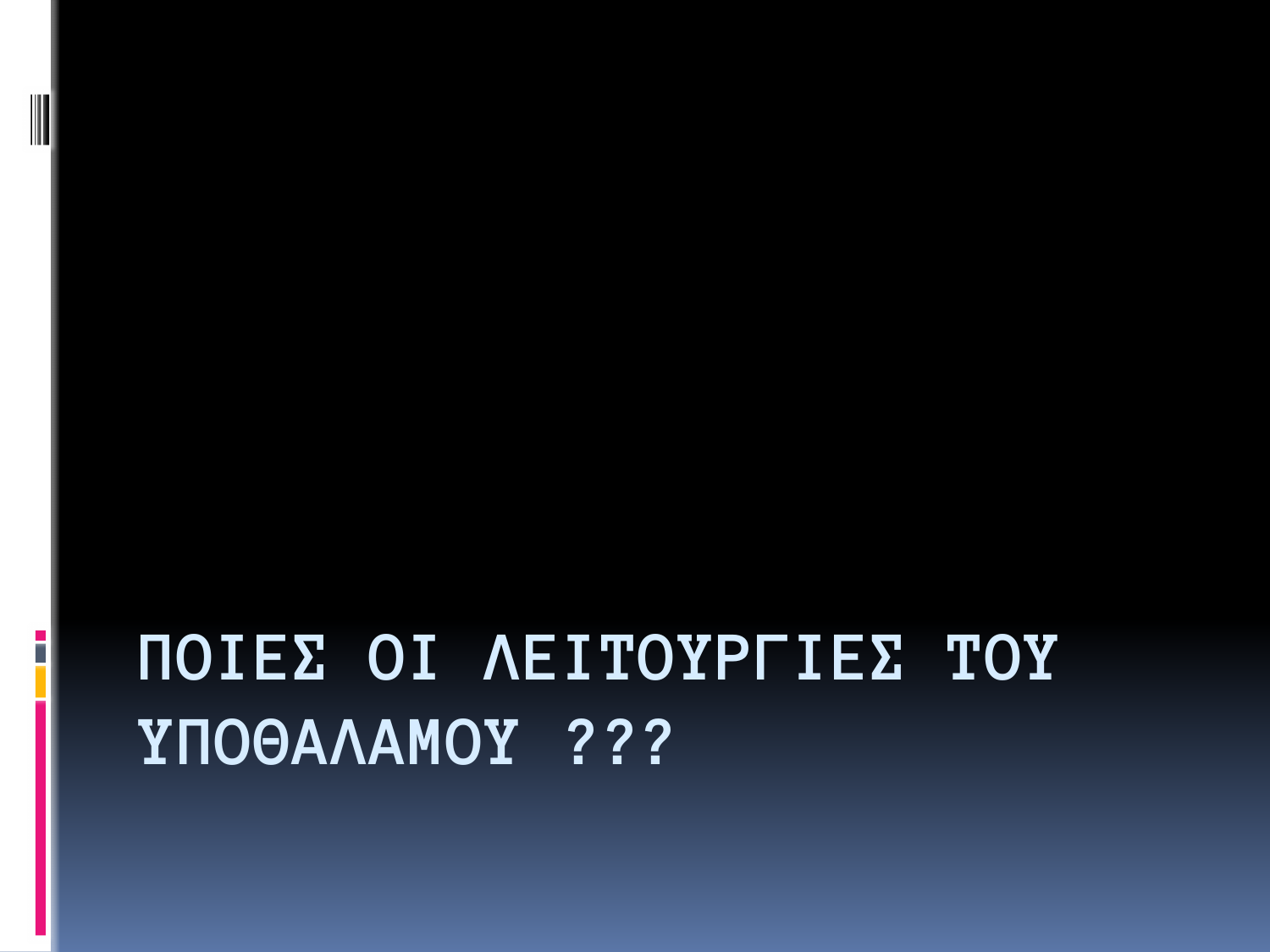

# Ποιεσ οι λειτουργιεσ του υποθαλαμου ???